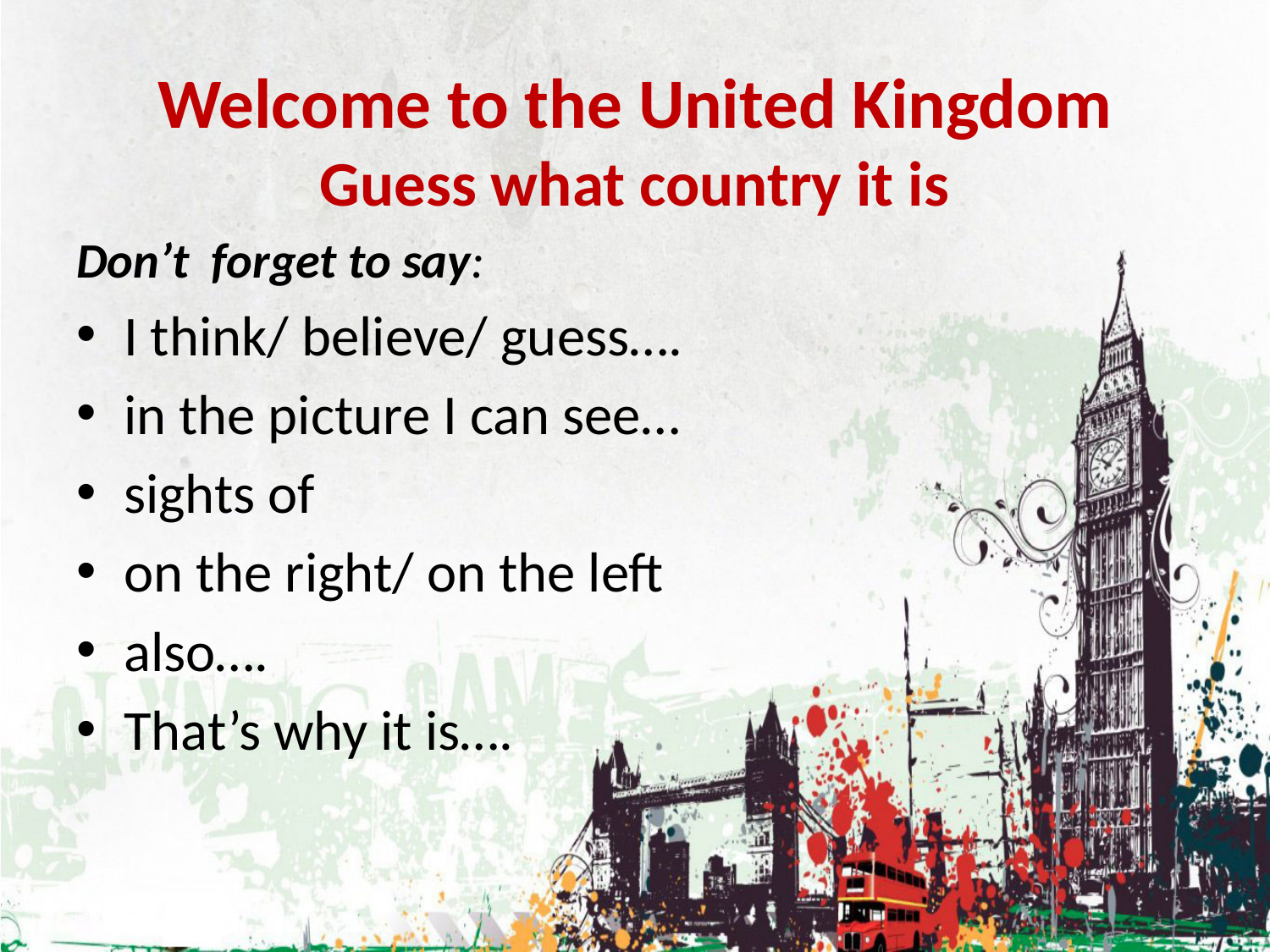

# Welcome to the United Kingdom Guess what country it is
Don’t  forget to say:
I think/ believe/ guess….
in the picture I can see…
sights of
on the right/ on the left
also….
That’s why it is….